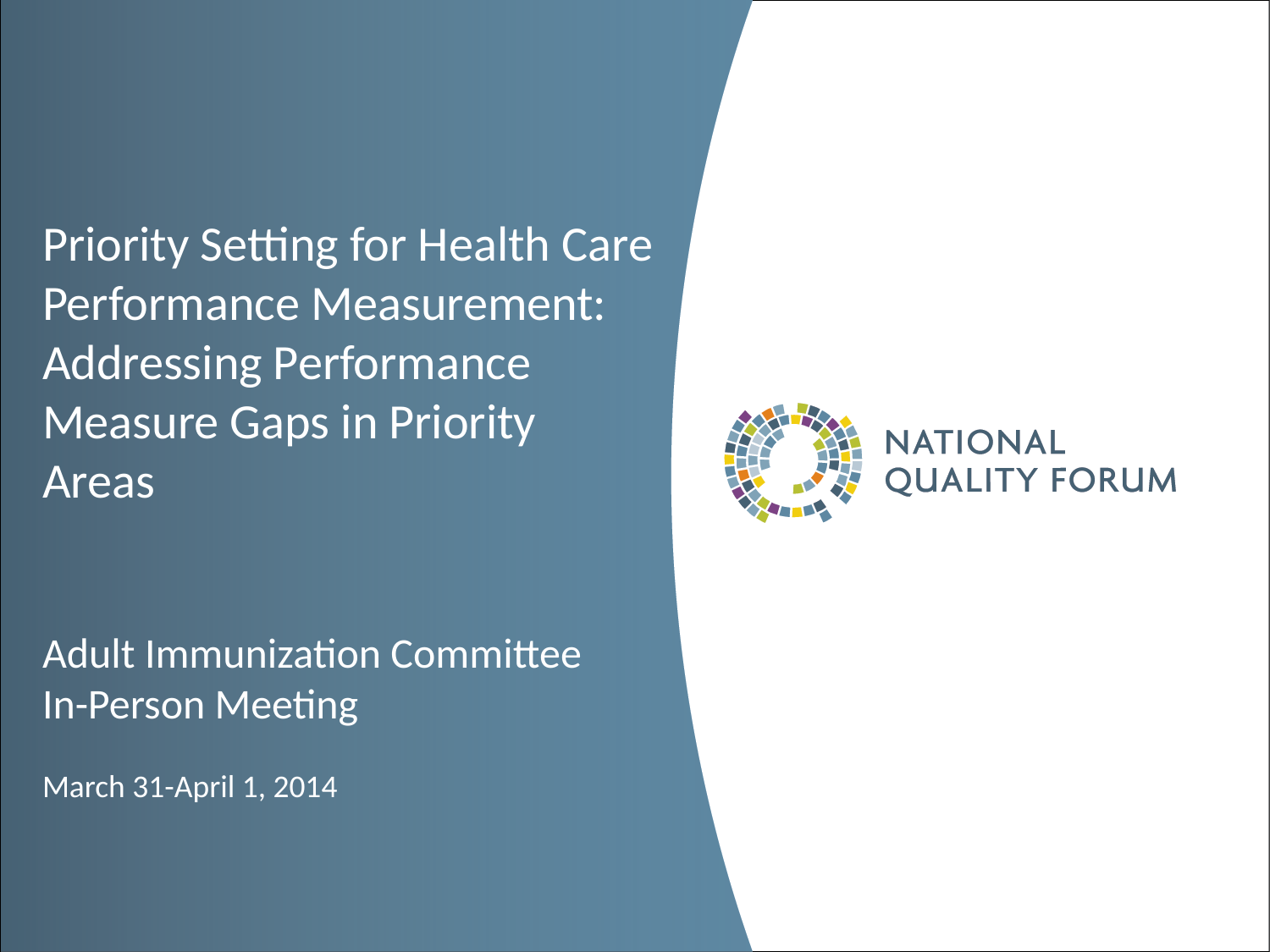

# Priority Setting for Health Care Performance Measurement: Addressing Performance Measure Gaps in Priority Areas
Adult Immunization Committee In-Person Meeting

March 31-April 1, 2014